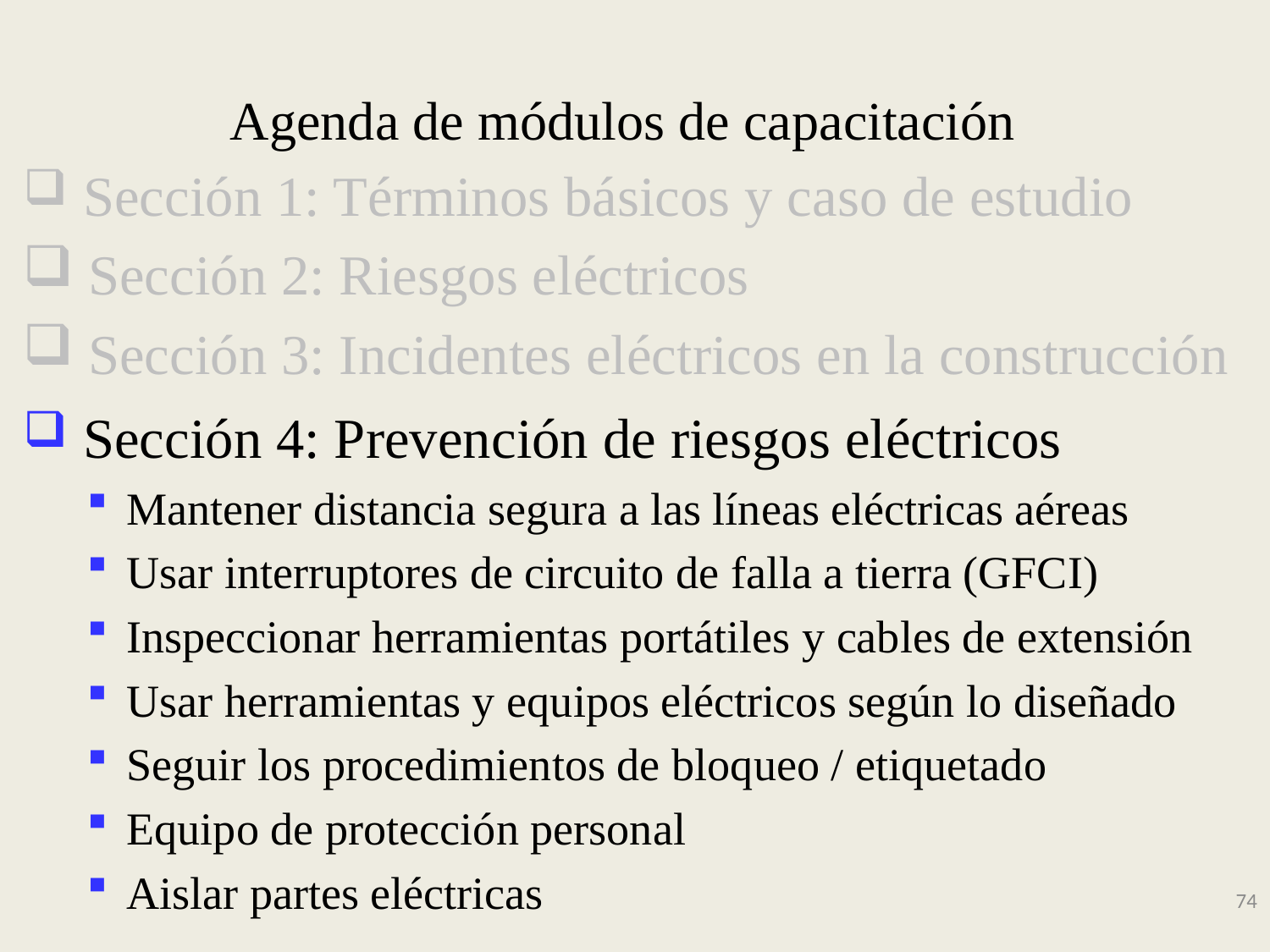

# Agenda de módulos de capacitación
 Sección 1: Términos básicos y caso de estudio
 Sección 2: Riesgos eléctricos
 Sección 3: Incidentes eléctricos en la construcción
 Sección 4: Prevención de riesgos eléctricos
Mantener distancia segura a las líneas eléctricas aéreas
Usar interruptores de circuito de falla a tierra (GFCI)
Inspeccionar herramientas portátiles y cables de extensión
Usar herramientas y equipos eléctricos según lo diseñado
Seguir los procedimientos de bloqueo / etiquetado
Equipo de protección personal
Aislar partes eléctricas
74